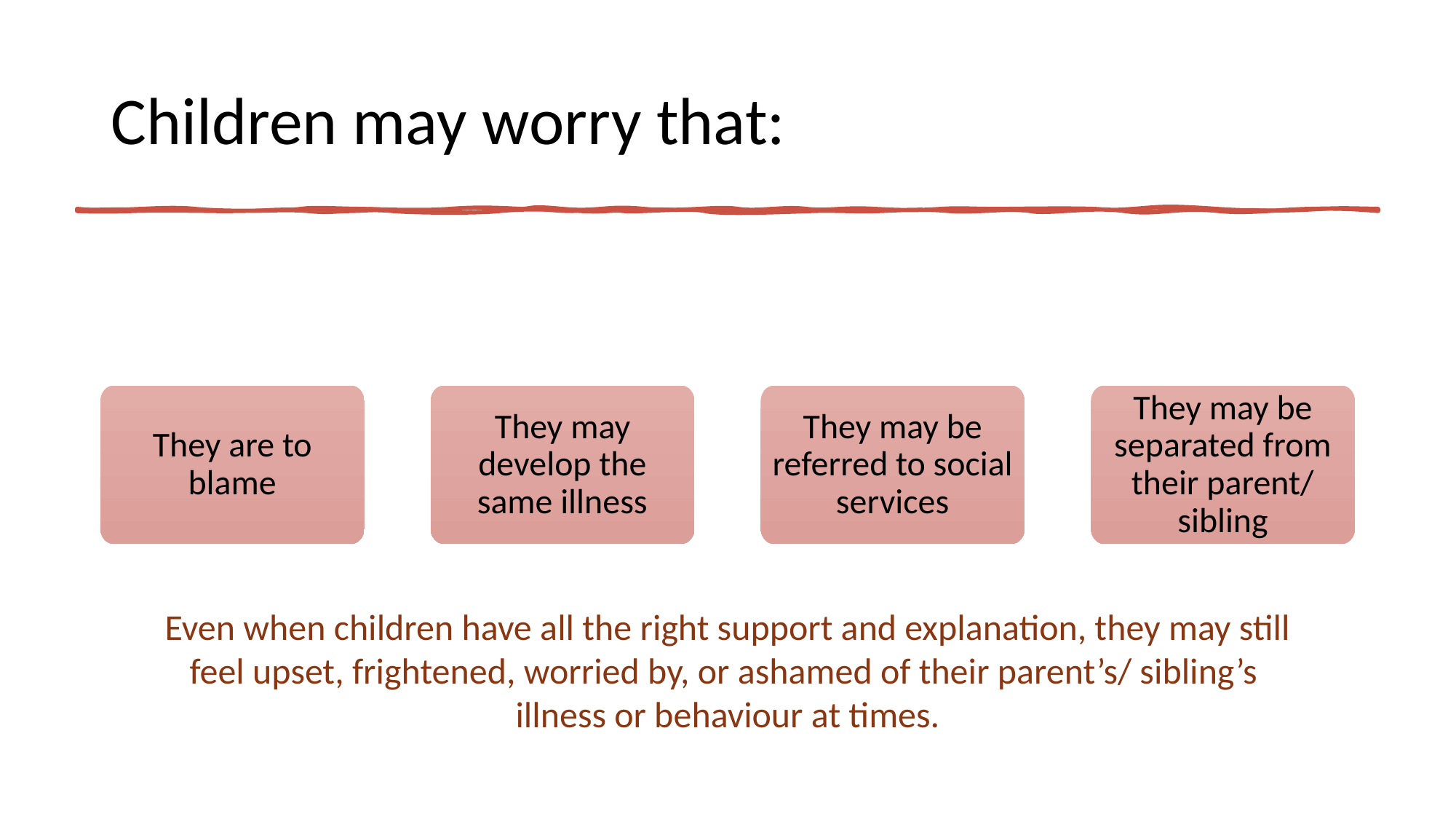

# Children may worry that:
They are to blame
They may develop the same illness
They may be referred to social services
They may be separated from their parent/ sibling
Even when children have all the right support and explanation, they may still feel upset, frightened, worried by, or ashamed of their parent’s/ sibling’s  illness or behaviour at times.